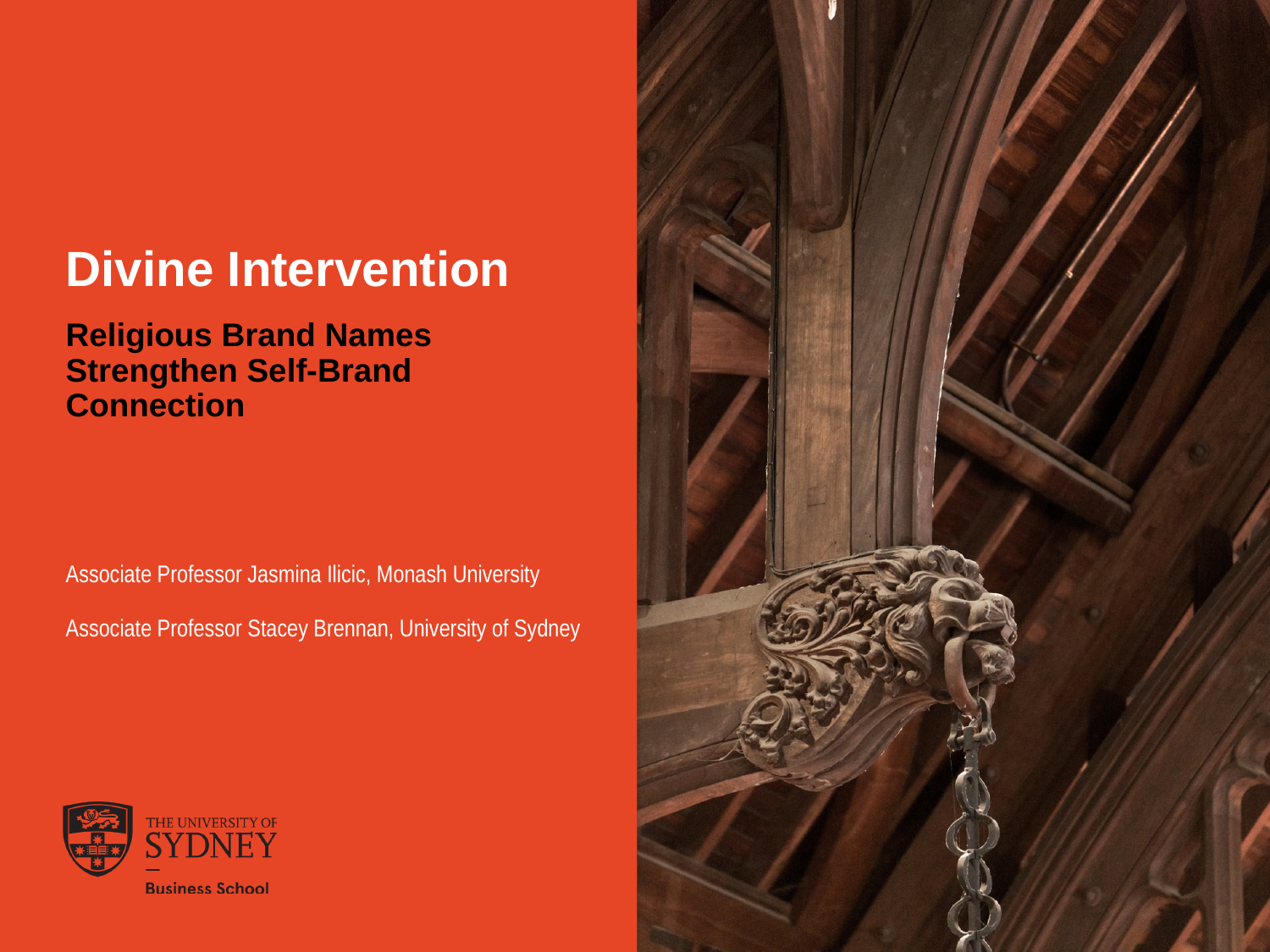

# Divine Intervention
Religious Brand Names Strengthen Self-Brand Connection

Associate Professor Jasmina Ilicic, Monash University
Associate Professor Stacey Brennan, University of Sydney